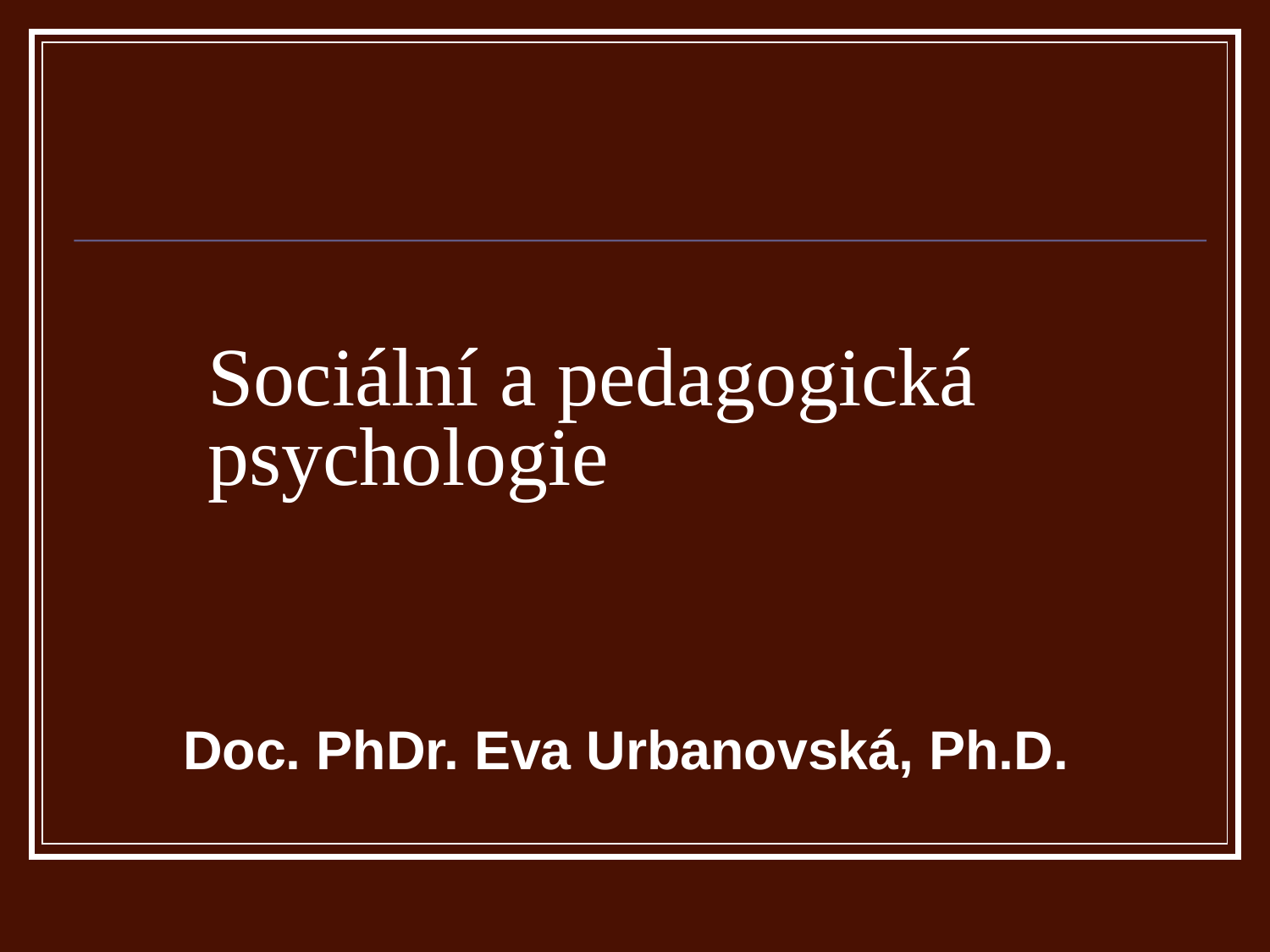

Sociální a pedagogická psychologie

Doc. PhDr. Eva Urbanovská, Ph.D.